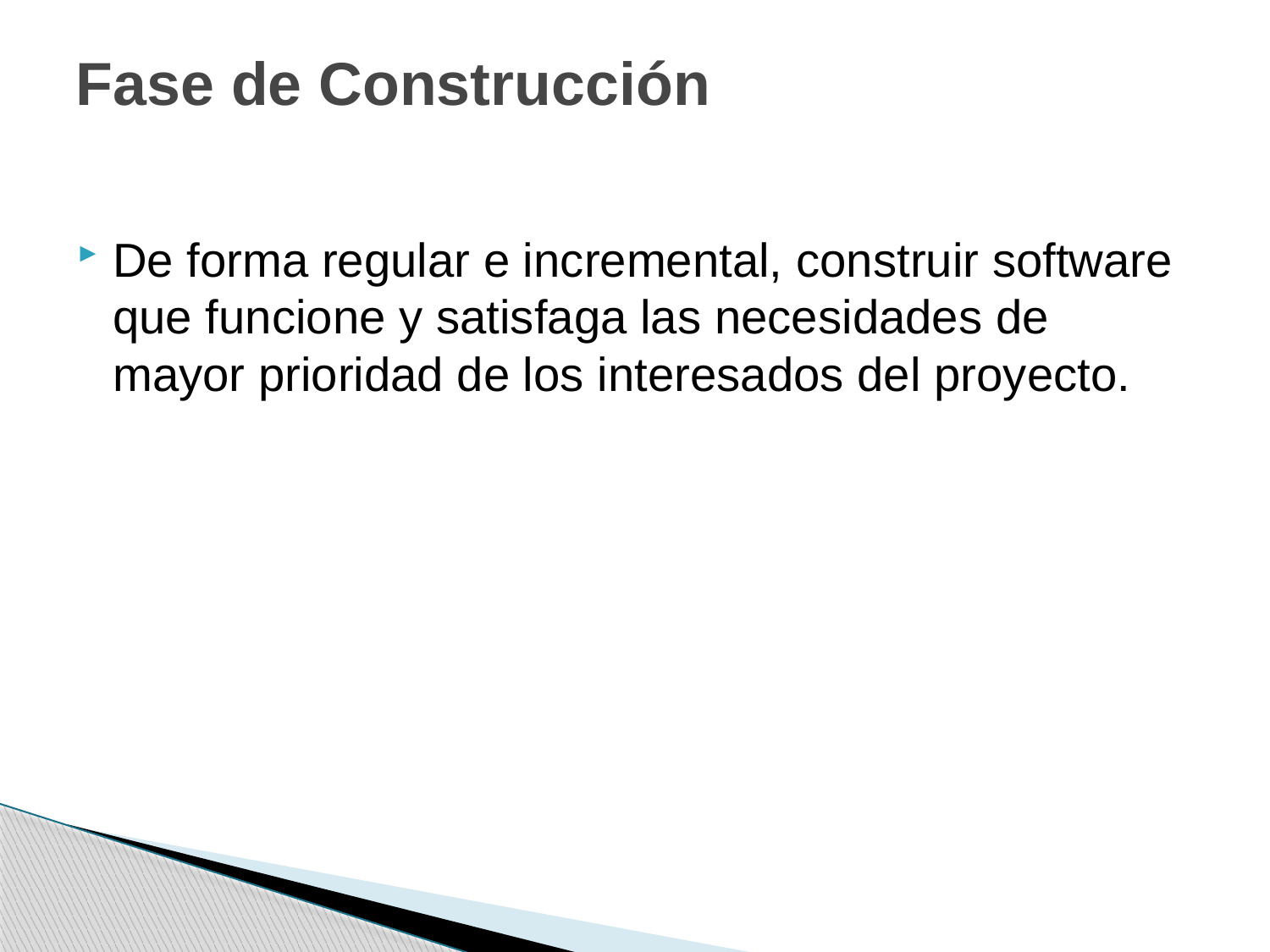

# Fase de Construcción

De forma regular e incremental, construir software que funcione y satisfaga las necesidades de mayor prioridad de los interesados del proyecto.